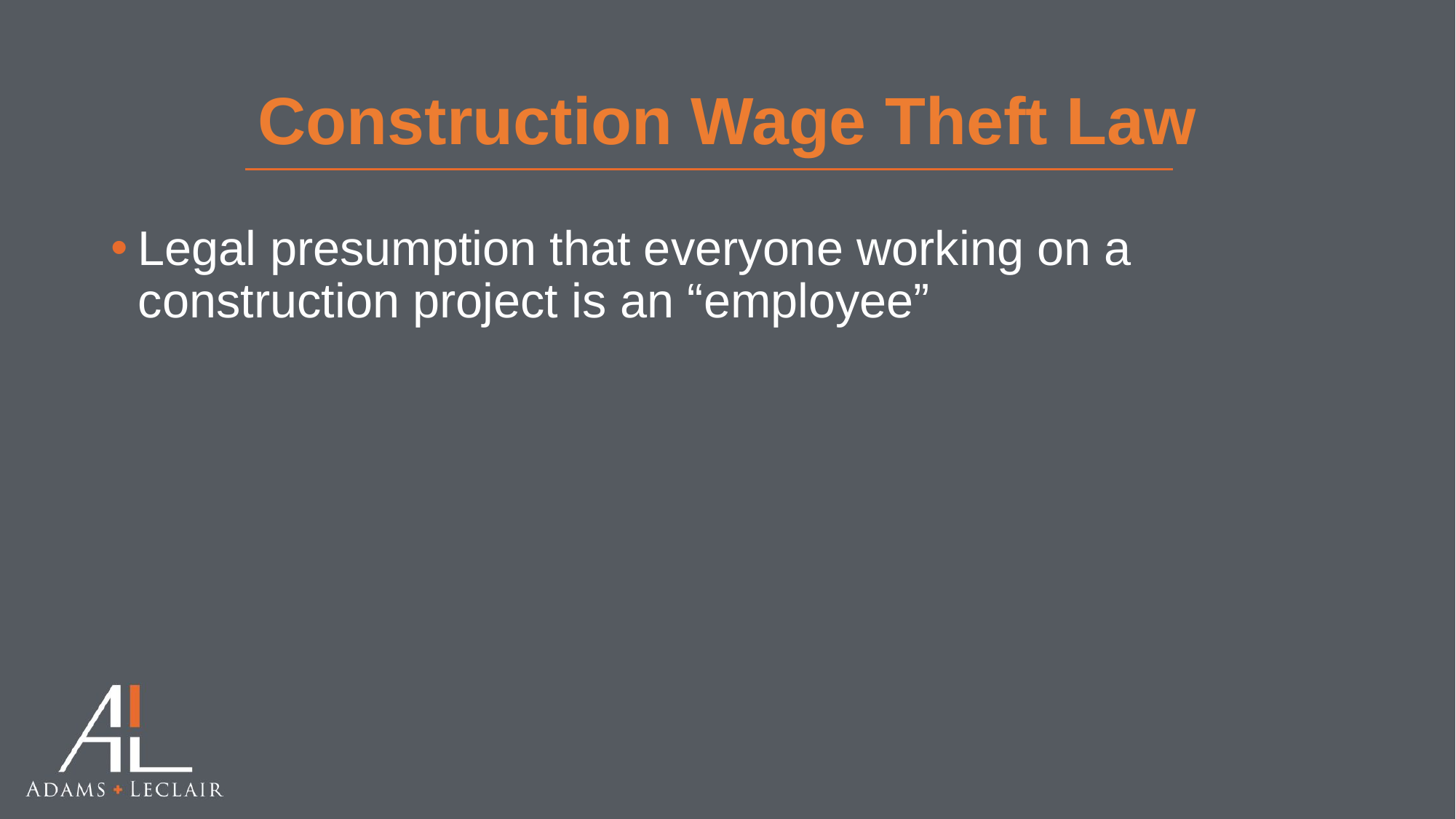

# Construction Wage Theft Law
Legal presumption that everyone working on a construction project is an “employee”